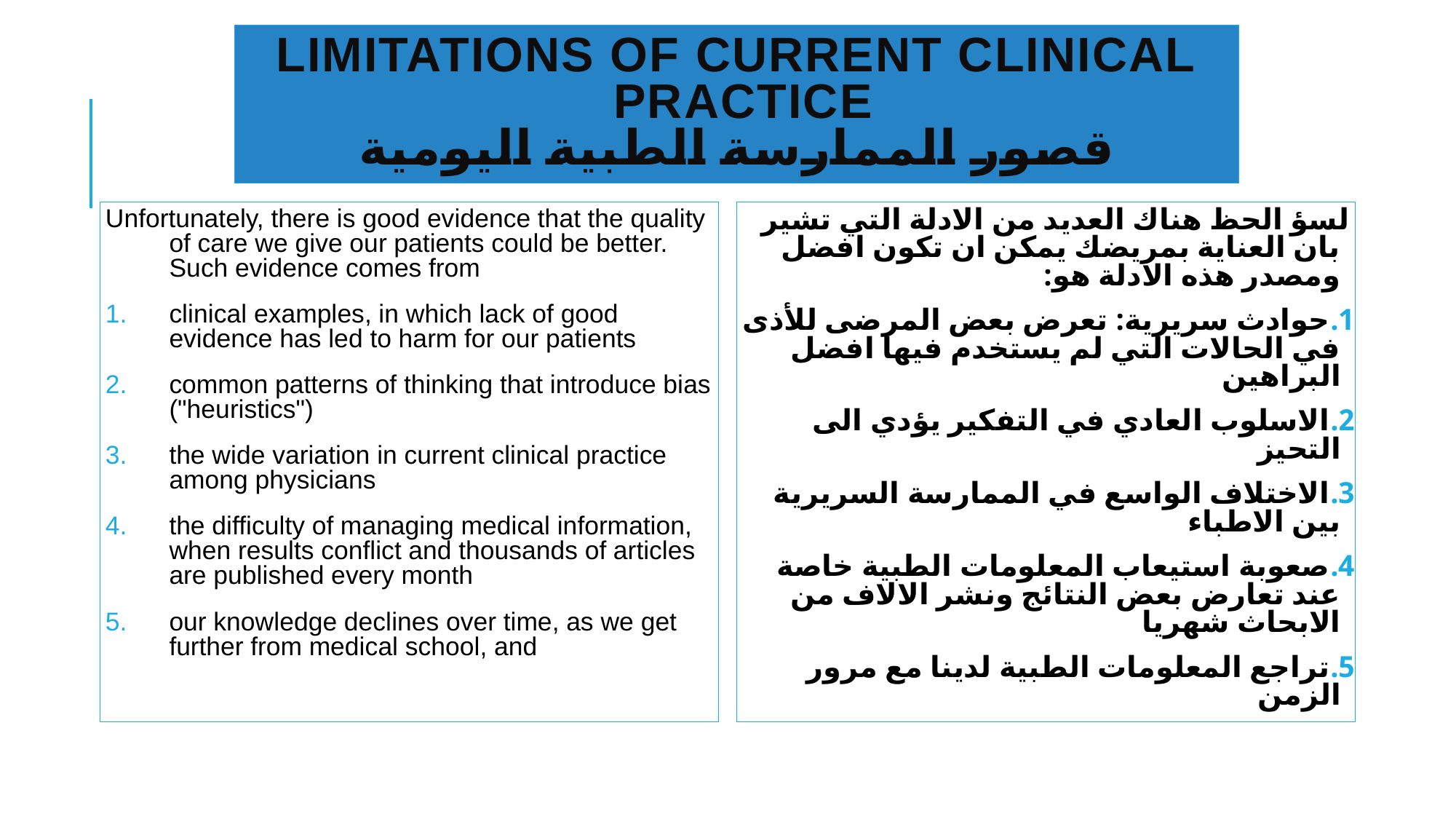

# Limitations of Current Clinical Practice قصور الممارسة الطبية اليومية
Unfortunately, there is good evidence that the quality of care we give our patients could be better. Such evidence comes from
clinical examples, in which lack of good evidence has led to harm for our patients
common patterns of thinking that introduce bias ("heuristics")
the wide variation in current clinical practice among physicians
the difficulty of managing medical information, when results conflict and thousands of articles are published every month
our knowledge declines over time, as we get further from medical school, and
لسؤ الحظ هناك العديد من الادلة التي تشير بان العناية بمريضك يمكن ان تكون افضل ومصدر هذه الادلة هو:
حوادث سريرية: تعرض بعض المرضى للأذى في الحالات التي لم يستخدم فيها افضل البراهين
الاسلوب العادي في التفكير يؤدي الى التحيز
الاختلاف الواسع في الممارسة السريرية بين الاطباء
صعوبة استيعاب المعلومات الطبية خاصة عند تعارض بعض النتائج ونشر الالاف من الابحاث شهريا
تراجع المعلومات الطبية لدينا مع مرور الزمن